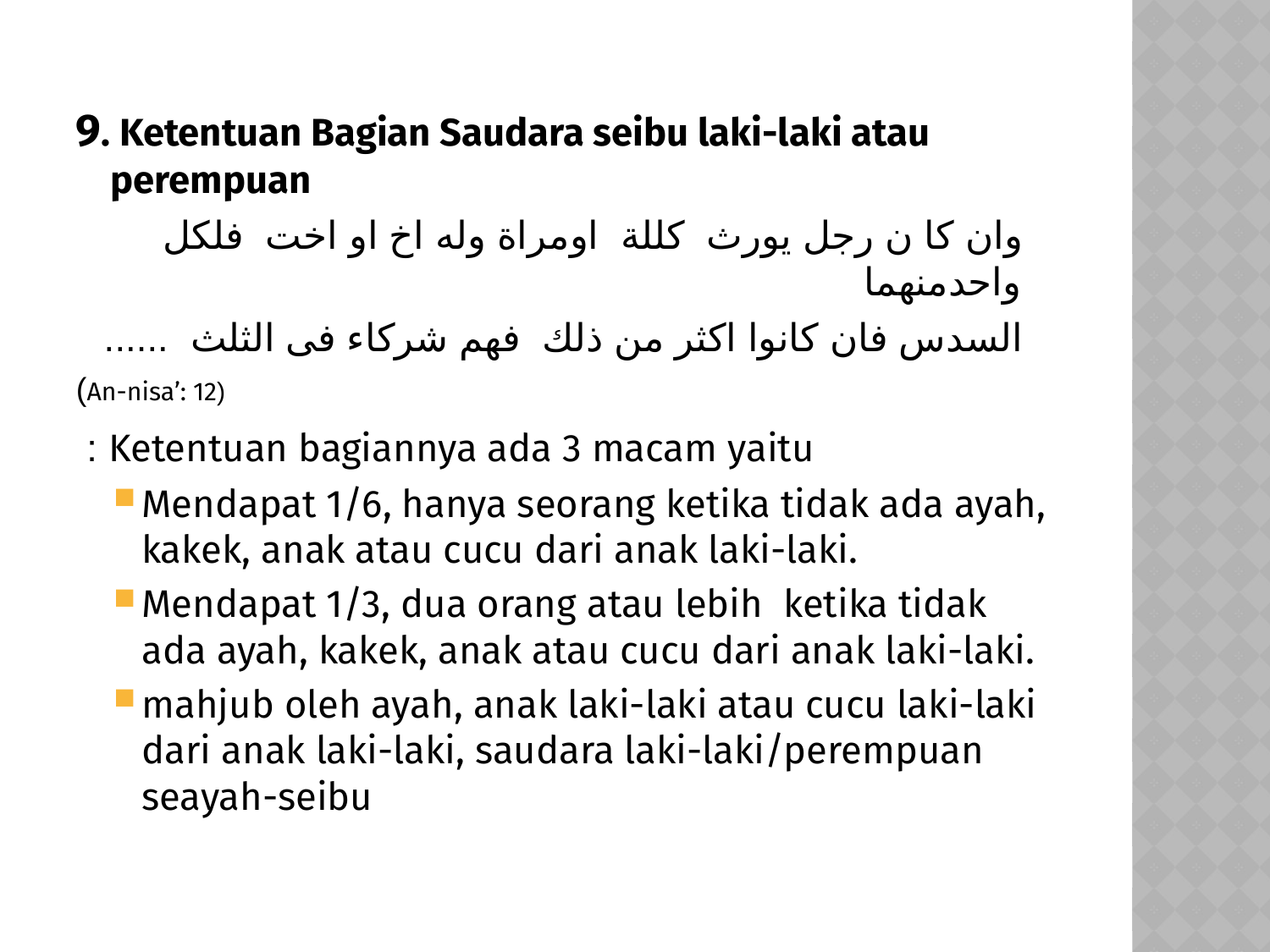

9. Ketentuan Bagian Saudara seibu laki-laki atau perempuan
   وان كا ن رجل يورث  كللة  اومراة وله اخ او اخت  فلكل واحدمنهما
   السدس فان كانوا اكثر من ذلك  فهم شركاء فى الثلث  ......
(An-nisa’: 12)
 	Ketentuan bagiannya ada 3 macam yaitu :
Mendapat 1/6, hanya seorang ketika tidak ada ayah, kakek, anak atau cucu dari anak laki-laki.
Mendapat 1/3, dua orang atau lebih  ketika tidak ada ayah, kakek, anak atau cucu dari anak laki-laki.
mahjub oleh ayah, anak laki-laki atau cucu laki-laki dari anak laki-laki, saudara laki-laki/perempuan seayah-seibu